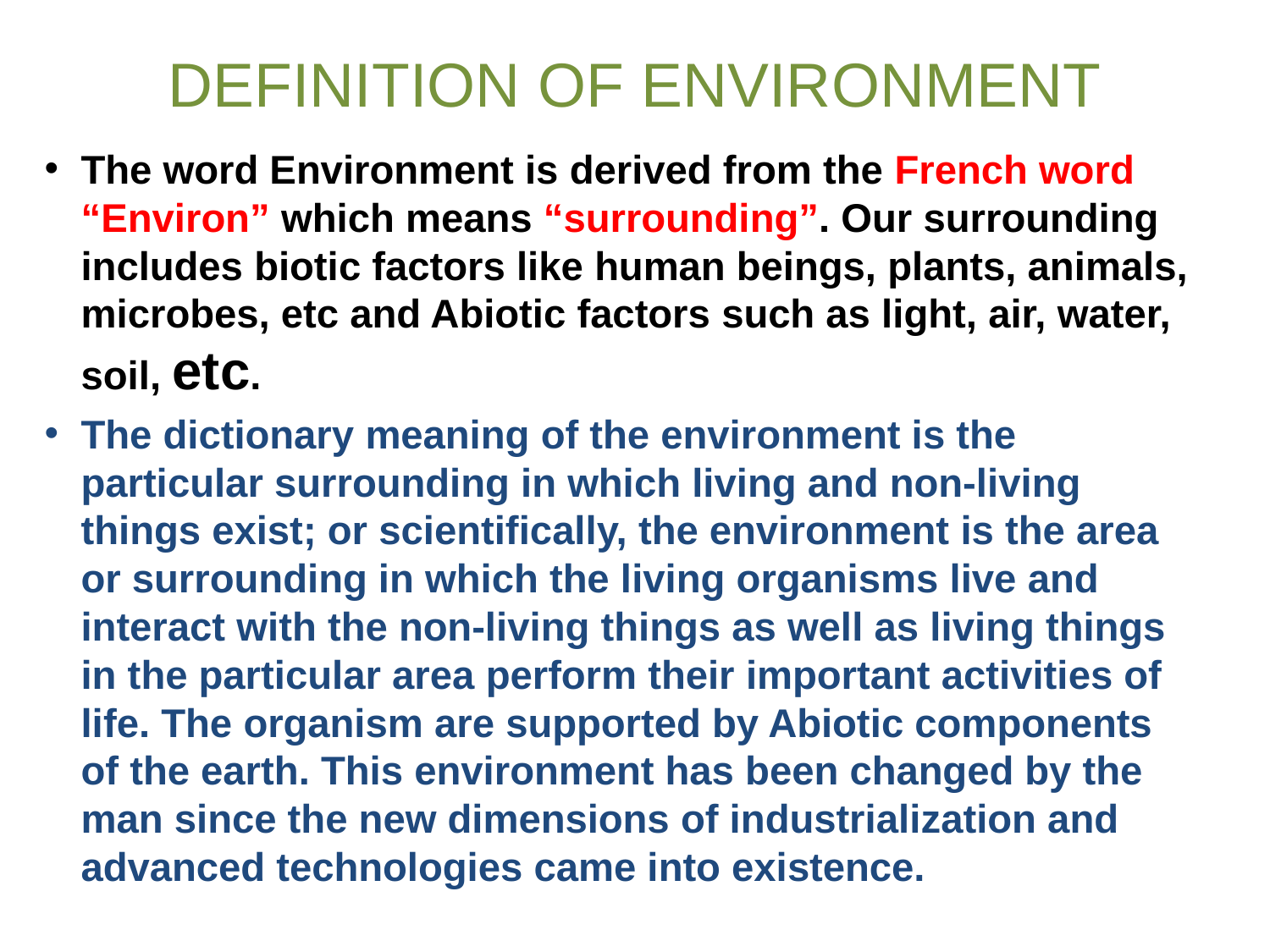

# DEFINITION OF ENVIRONMENT
The word Environment is derived from the French word “Environ” which means “surrounding”. Our surrounding includes biotic factors like human beings, plants, animals, microbes, etc and Abiotic factors such as light, air, water, soil, etc.
The dictionary meaning of the environment is the particular surrounding in which living and non-living things exist; or scientifically, the environment is the area or surrounding in which the living organisms live and interact with the non-living things as well as living things in the particular area perform their important activities of life. The organism are supported by Abiotic components of the earth. This environment has been changed by the man since the new dimensions of industrialization and advanced technologies came into existence.